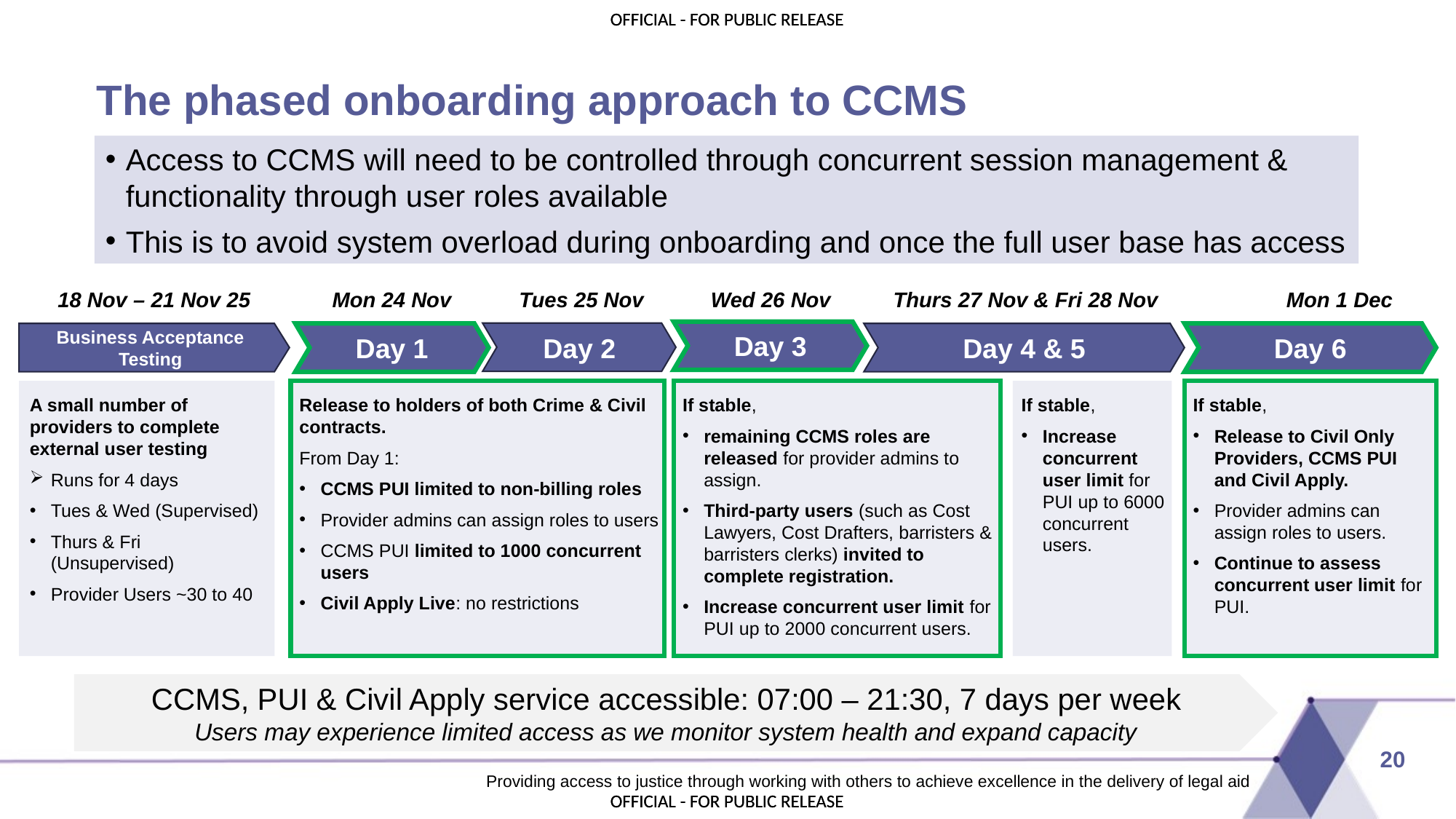

# The phased onboarding approach to CCMS
Access to CCMS will need to be controlled through concurrent session management & functionality through user roles available
This is to avoid system overload during onboarding and once the full user base has access
18 Nov – 21 Nov 25
Business Acceptance Testing
A small number of providers to complete external user testing
Runs for 4 days
Tues & Wed (Supervised)
Thurs & Fri (Unsupervised)
Provider Users ~30 to 40
Mon 24 Nov
Tues 25 Nov
Day 1
Release to holders of both Crime & Civil contracts.
From Day 1:
CCMS PUI limited to non-billing roles
Provider admins can assign roles to users
CCMS PUI limited to 1000 concurrent users
Civil Apply Live: no restrictions
Wed 26 Nov
If stable,
remaining CCMS roles are released for provider admins to assign.
Third-party users (such as Cost Lawyers, Cost Drafters, barristers & barristers clerks) invited to complete registration.
Increase concurrent user limit for PUI up to 2000 concurrent users.
Thurs 27 Nov & Fri 28 Nov
Day 4 & 5
If stable,
Increase concurrent user limit for PUI up to 6000 concurrent users.
Mon 1 Dec
Day 6
If stable,
Release to Civil Only Providers, CCMS PUI and Civil Apply.
Provider admins can assign roles to users.
Continue to assess concurrent user limit for PUI.
Day 3
Day 2
CCMS, PUI & Civil Apply service accessible: 07:00 – 21:30, 7 days per week
Users may experience limited access as we monitor system health and expand capacity
20
Providing access to justice through working with others to achieve excellence in the delivery of legal aid